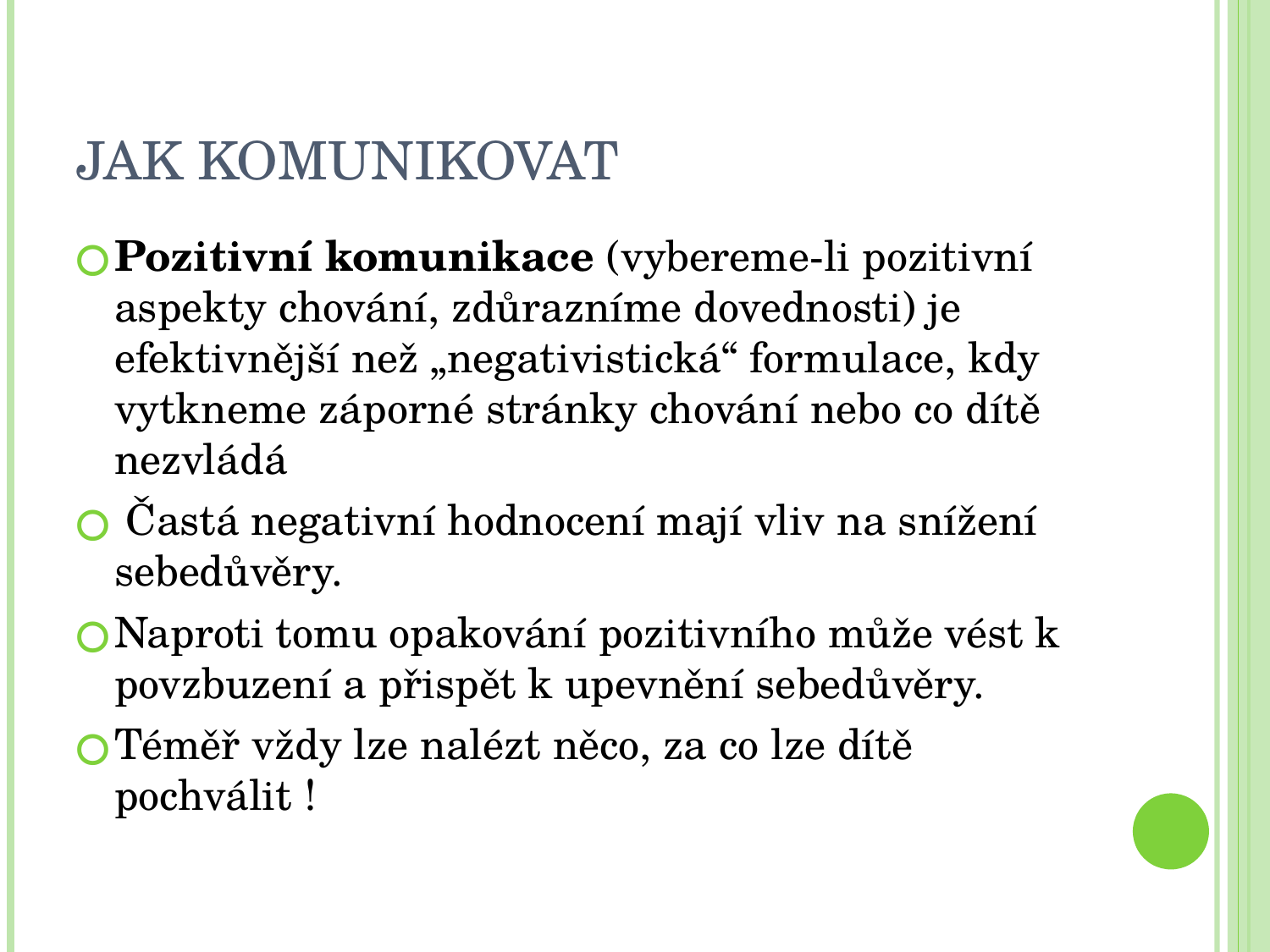

# Jak komunikovat
Pozitivní komunikace (vybereme-li pozitivní aspekty chování, zdůrazníme dovednosti) je efektivnější než „negativistická“ formulace, kdy vytkneme záporné stránky chování nebo co dítě nezvládá
 Častá negativní hodnocení mají vliv na snížení sebedůvěry.
Naproti tomu opakování pozitivního může vést k povzbuzení a přispět k upevnění sebedůvěry.
Téměř vždy lze nalézt něco, za co lze dítě pochválit !